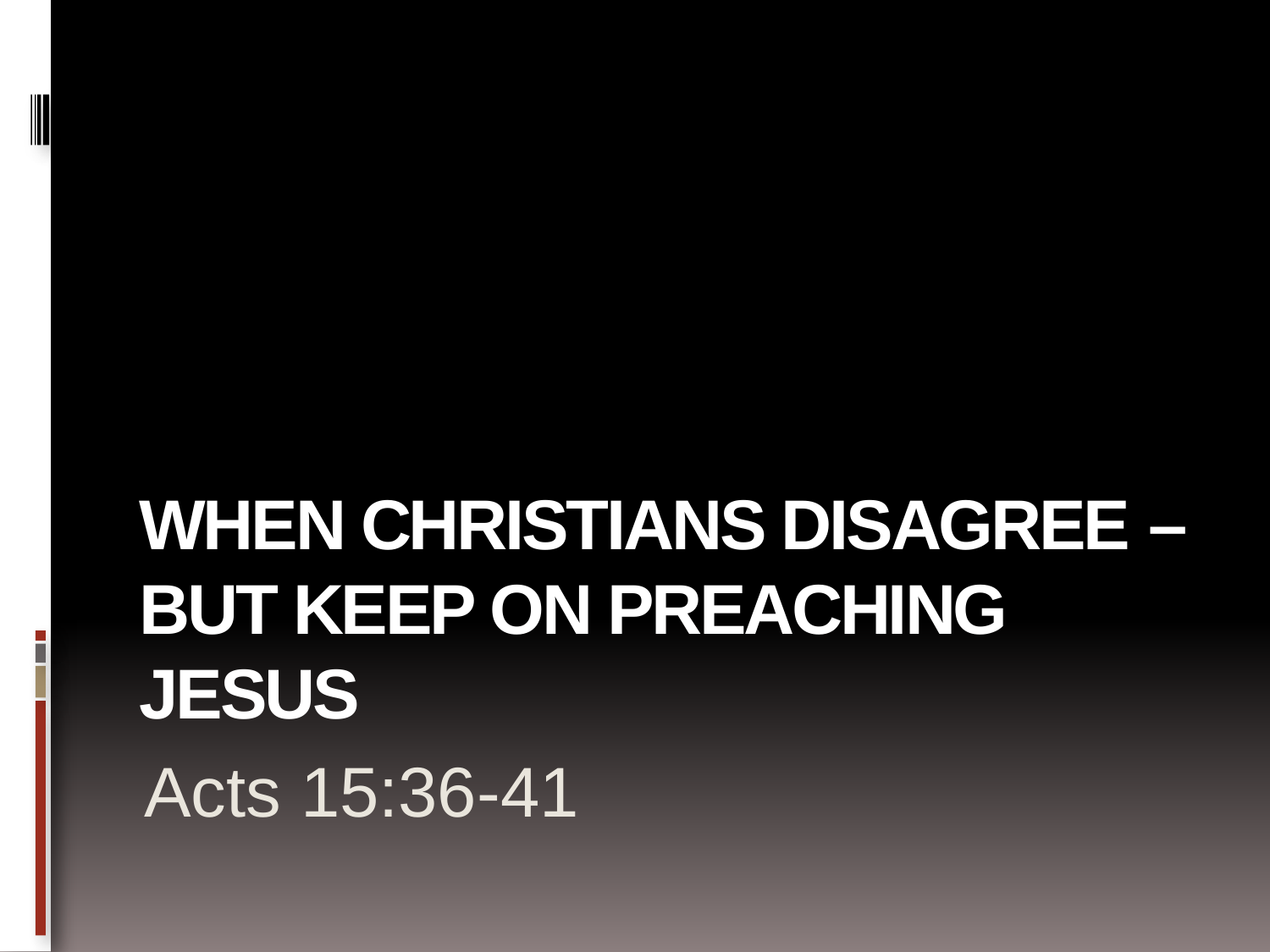

# When christians disagree – but keep on preaching jesus
Acts 15:36-41